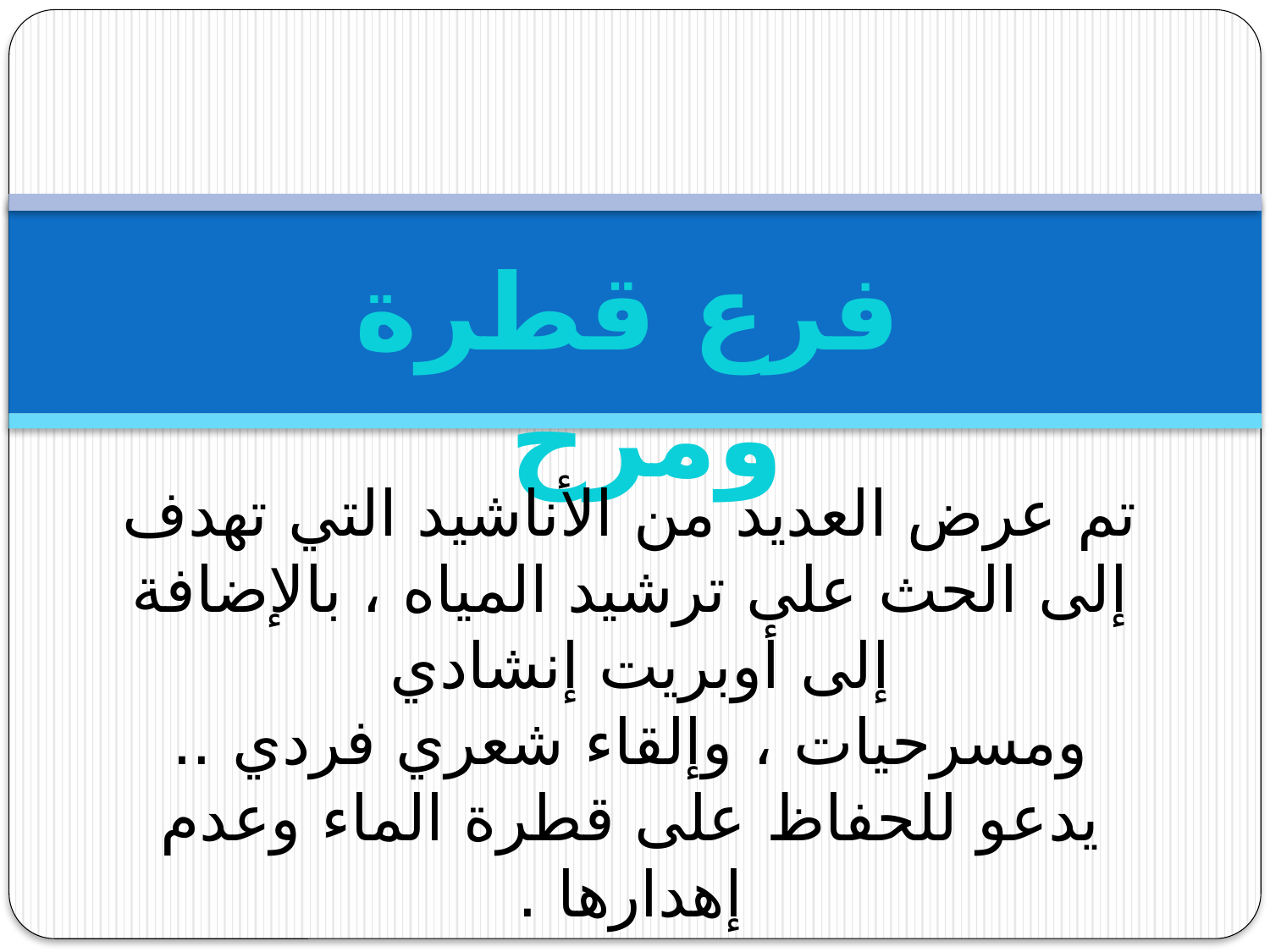

فرع قطرة ومرح
تم عرض العديد من الأناشيد التي تهدف إلى الحث على ترشيد المياه ، بالإضافة إلى أوبريت إنشادي
ومسرحيات ، وإلقاء شعري فردي .. يدعو للحفاظ على قطرة الماء وعدم إهدارها .